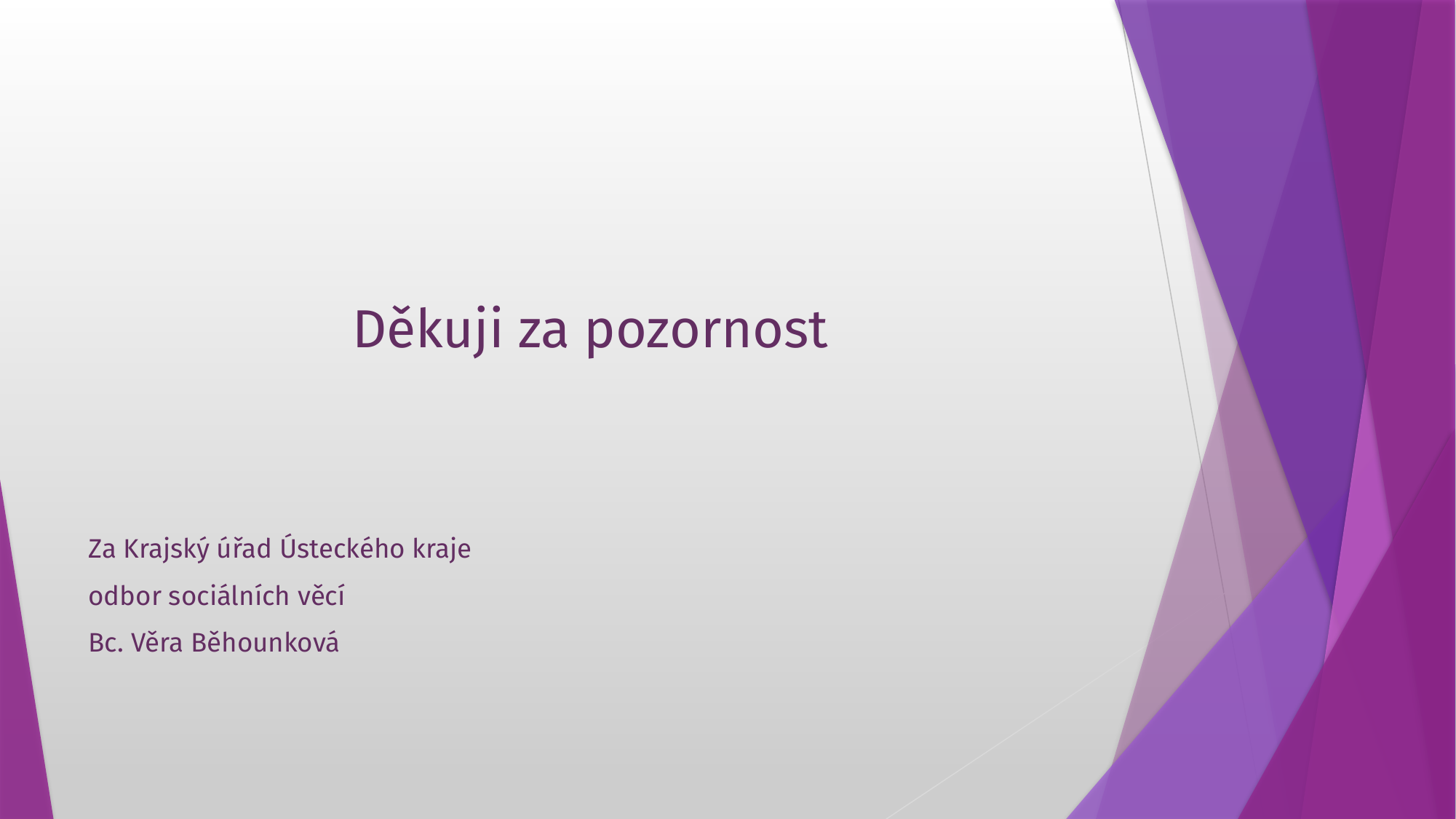

Děkuji za pozornost

Za Krajský úřad Ústeckého kraje
odbor sociálních věcí
Bc. Věra Běhounková